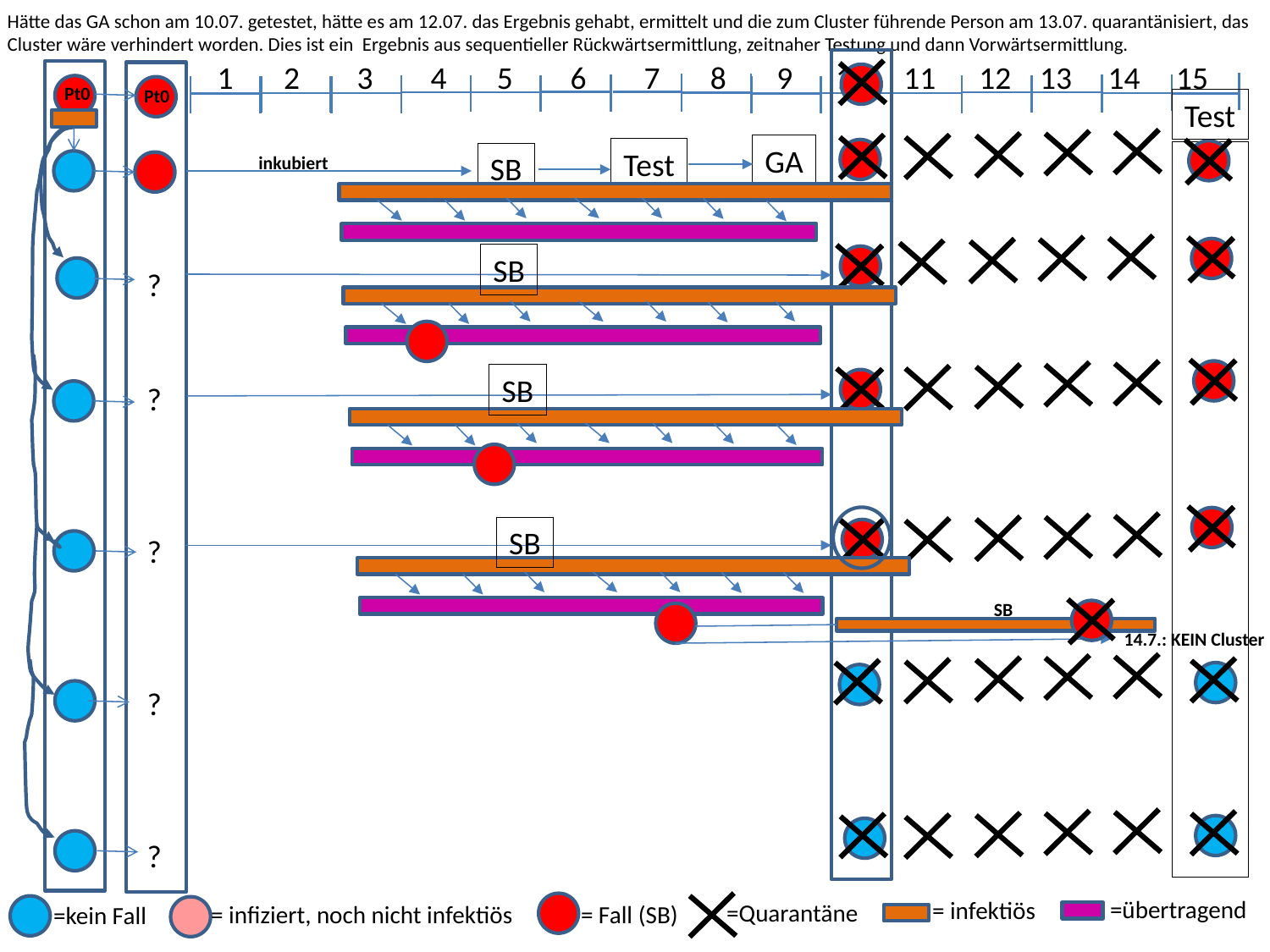

Hätte das GA schon am 10.07. getestet, hätte es am 12.07. das Ergebnis gehabt, ermittelt und die zum Cluster führende Person am 13.07. quarantänisiert, das Cluster wäre verhindert worden. Dies ist ein  Ergebnis aus sequentieller Rückwärtsermittlung, zeitnaher Testung und dann Vorwärtsermittlung.

1       2        3        4       5        6        7       8       9      10     11      12    13     14     15

Pt0
Pt0
Test

GA
Test
SB
inkubiert

SB
?

?

?

?

?

SB

SB

SB

14.7.: KEIN Cluster

=übertragend
= infektiös

=Quarantäne
= infiziert, noch nicht infektiös
= Fall (SB)
=kein Fall